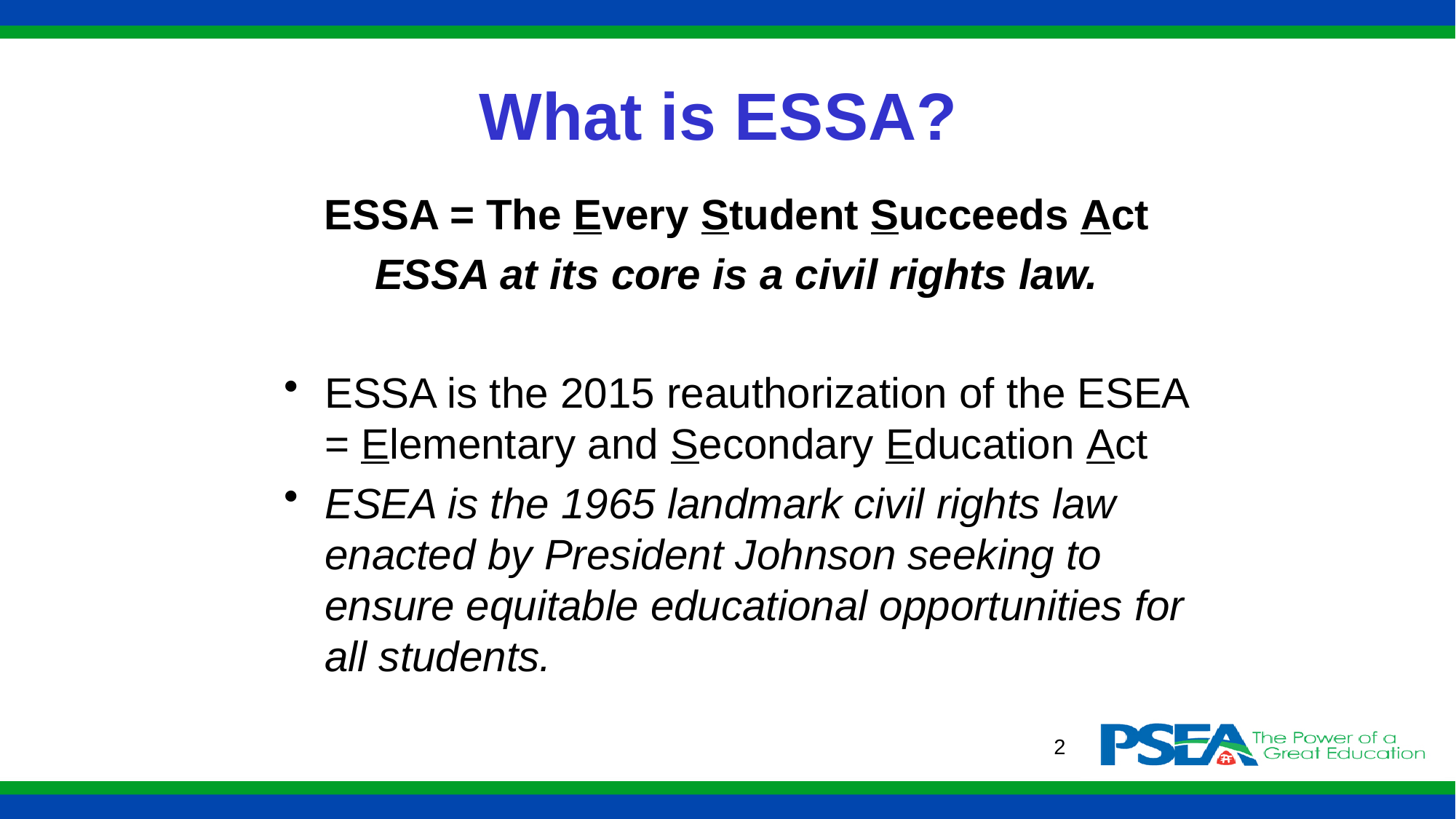

# What is ESSA?
ESSA = The Every Student Succeeds Act
ESSA at its core is a civil rights law.

ESSA is the 2015 reauthorization of the ESEA = Elementary and Secondary Education Act
ESEA is the 1965 landmark civil rights law enacted by President Johnson seeking to ensure equitable educational opportunities for all students.
2